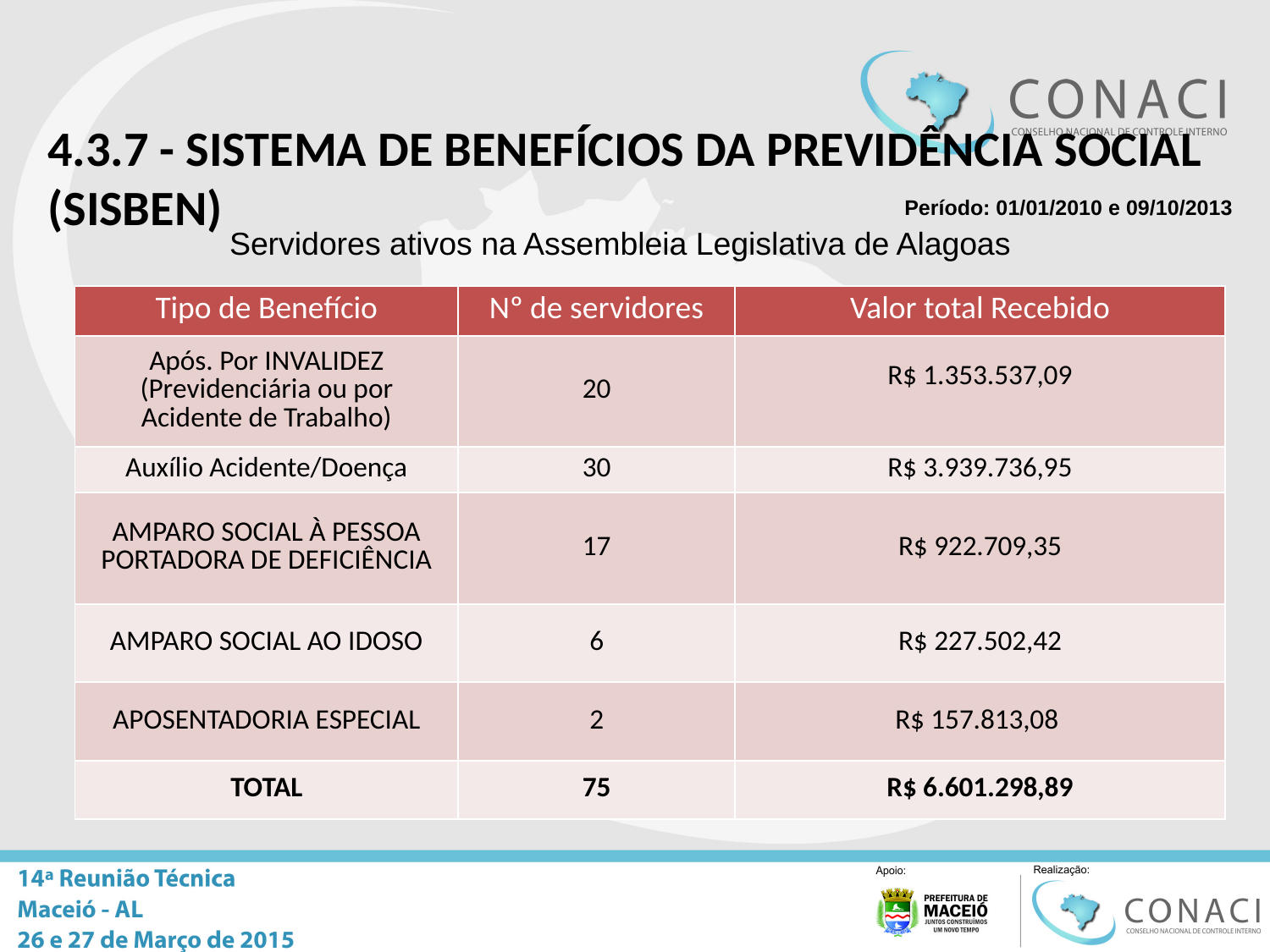

# 4.3.7 - SISTEMA DE BENEFÍCIOS DA PREVIDÊNCIA SOCIAL (SISBEN)
Período: 01/01/2010 e 09/10/2013
Servidores ativos na Assembleia Legislativa de Alagoas
| Tipo de Benefício | Nº de servidores | Valor total Recebido |
| --- | --- | --- |
| Após. Por INVALIDEZ (Previdenciária ou por Acidente de Trabalho) | 20 | R$ 1.353.537,09 |
| Auxílio Acidente/Doença | 30 | R$ 3.939.736,95 |
| AMPARO SOCIAL À PESSOA PORTADORA DE DEFICIÊNCIA | 17 | R$ 922.709,35 |
| AMPARO SOCIAL AO IDOSO | 6 | R$ 227.502,42 |
| APOSENTADORIA ESPECIAL | 2 | R$ 157.813,08 |
| TOTAL | 75 | R$ 6.601.298,89 |